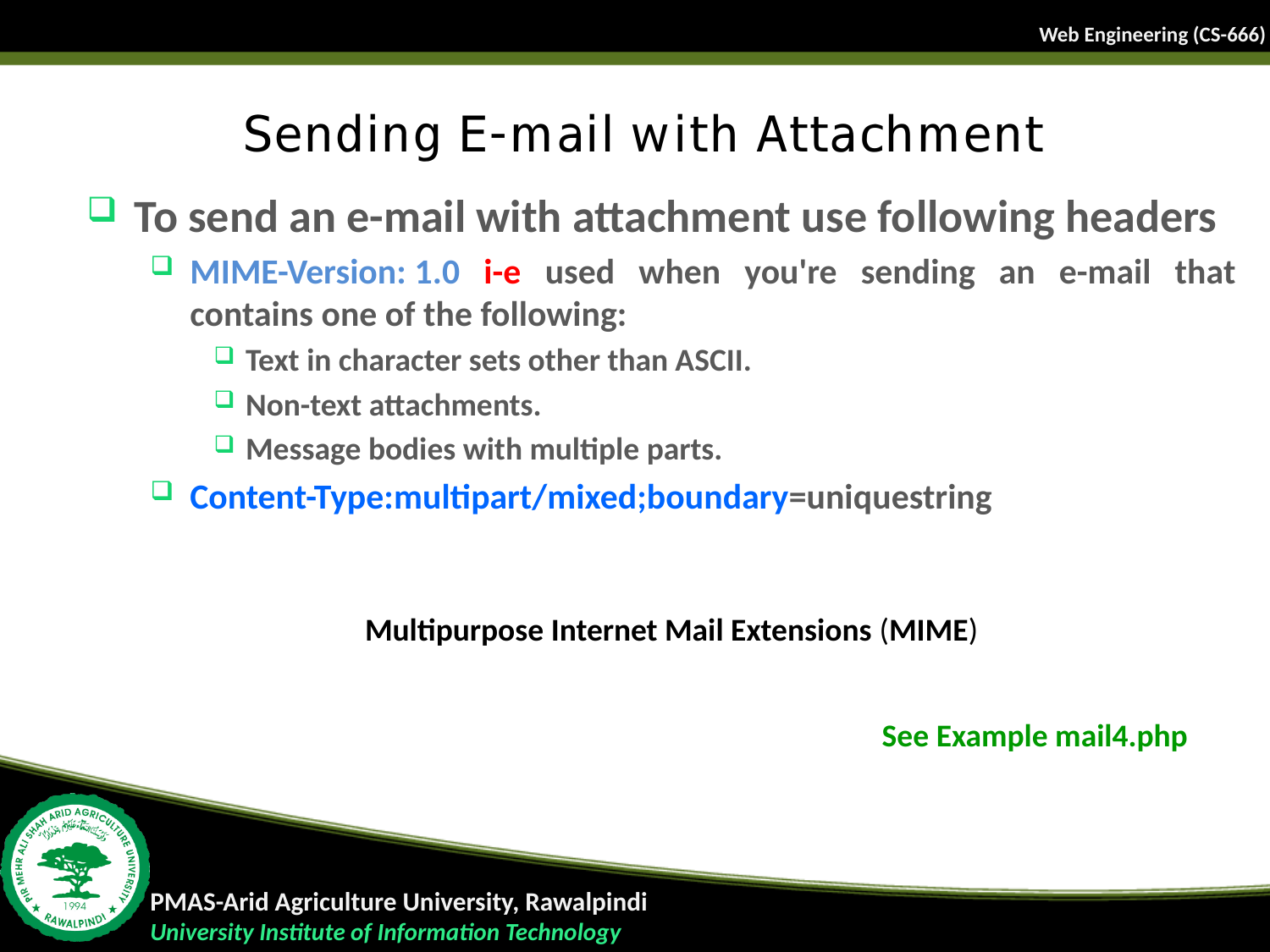

# Sending E-mail with Attachment
To send an e-mail with attachment use following headers
MIME-Version: 1.0 i-e used when you're sending an e-mail that contains one of the following:
Text in character sets other than ASCII.
Non-text attachments.
Message bodies with multiple parts.
Content-Type:multipart/mixed;boundary=uniquestring

Multipurpose Internet Mail Extensions (MIME)
See Example mail4.php